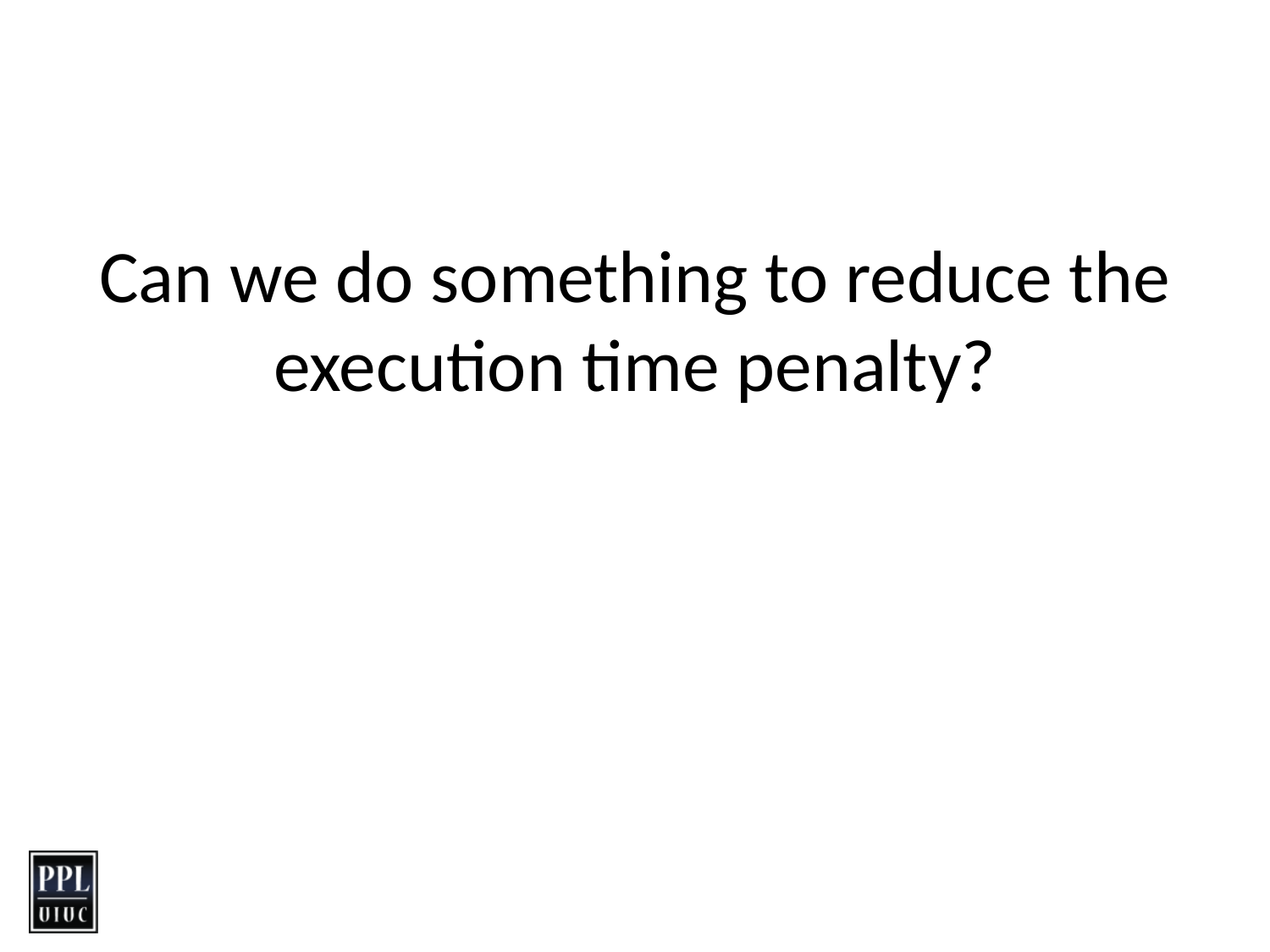

#
Can we do something to reduce the execution time penalty?
9